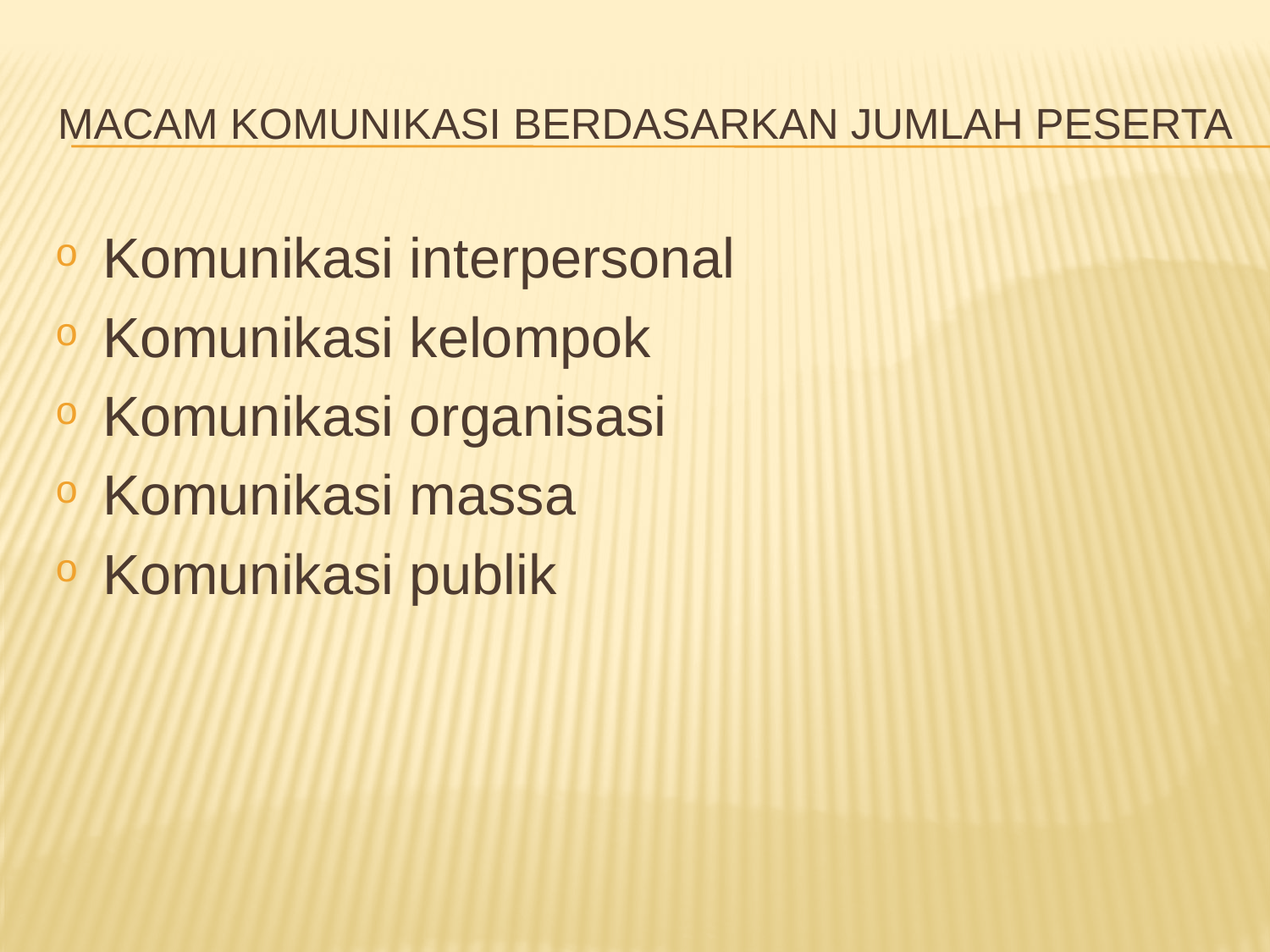

# Macam komunikasi berdasarkan jumlah peserta
Komunikasi interpersonal
Komunikasi kelompok
Komunikasi organisasi
Komunikasi massa
Komunikasi publik